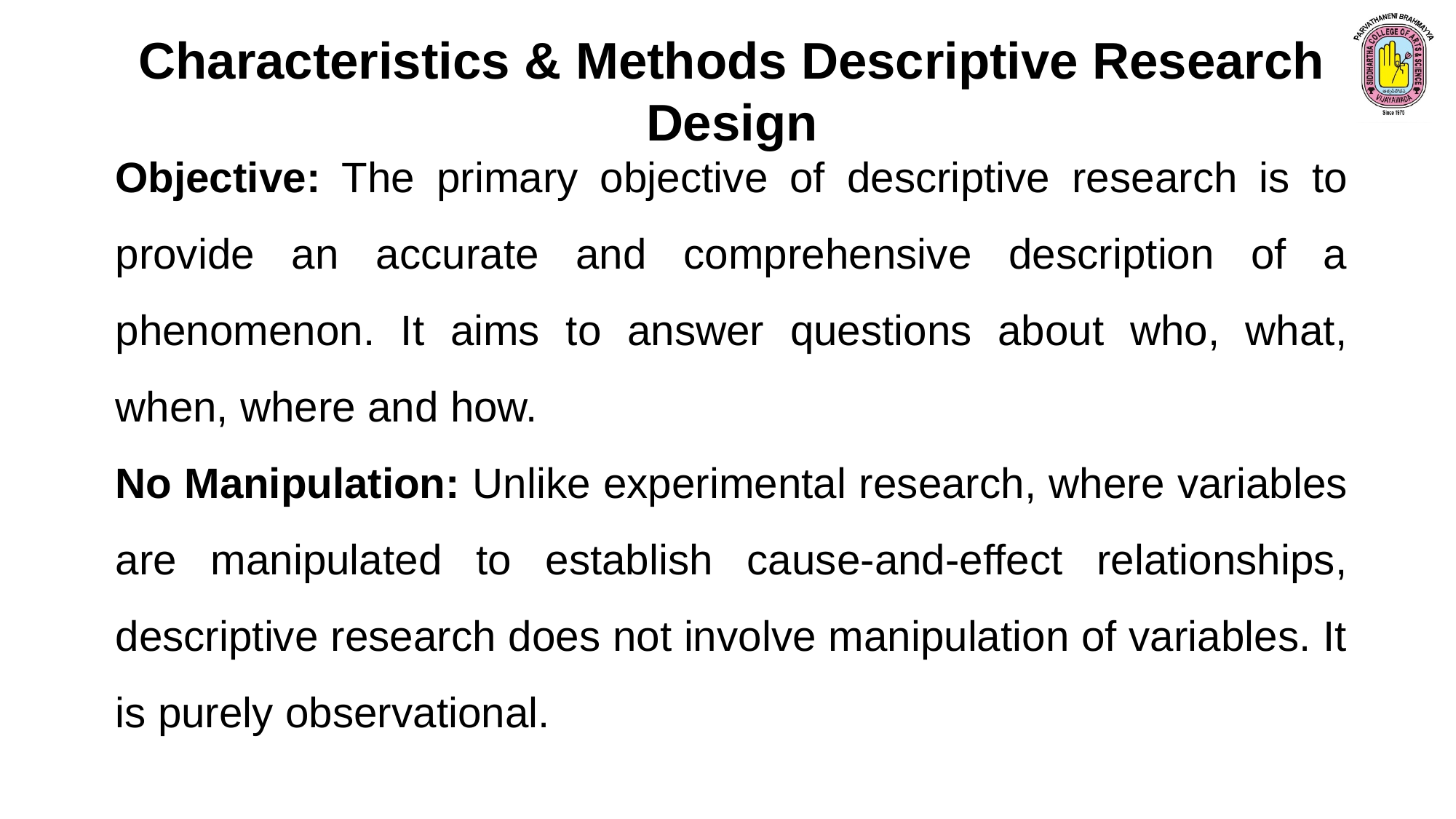

Characteristics & Methods Descriptive Research Design
Objective: The primary objective of descriptive research is to provide an accurate and comprehensive description of a phenomenon. It aims to answer questions about who, what, when, where and how.
No Manipulation: Unlike experimental research, where variables are manipulated to establish cause-and-effect relationships, descriptive research does not involve manipulation of variables. It is purely observational.